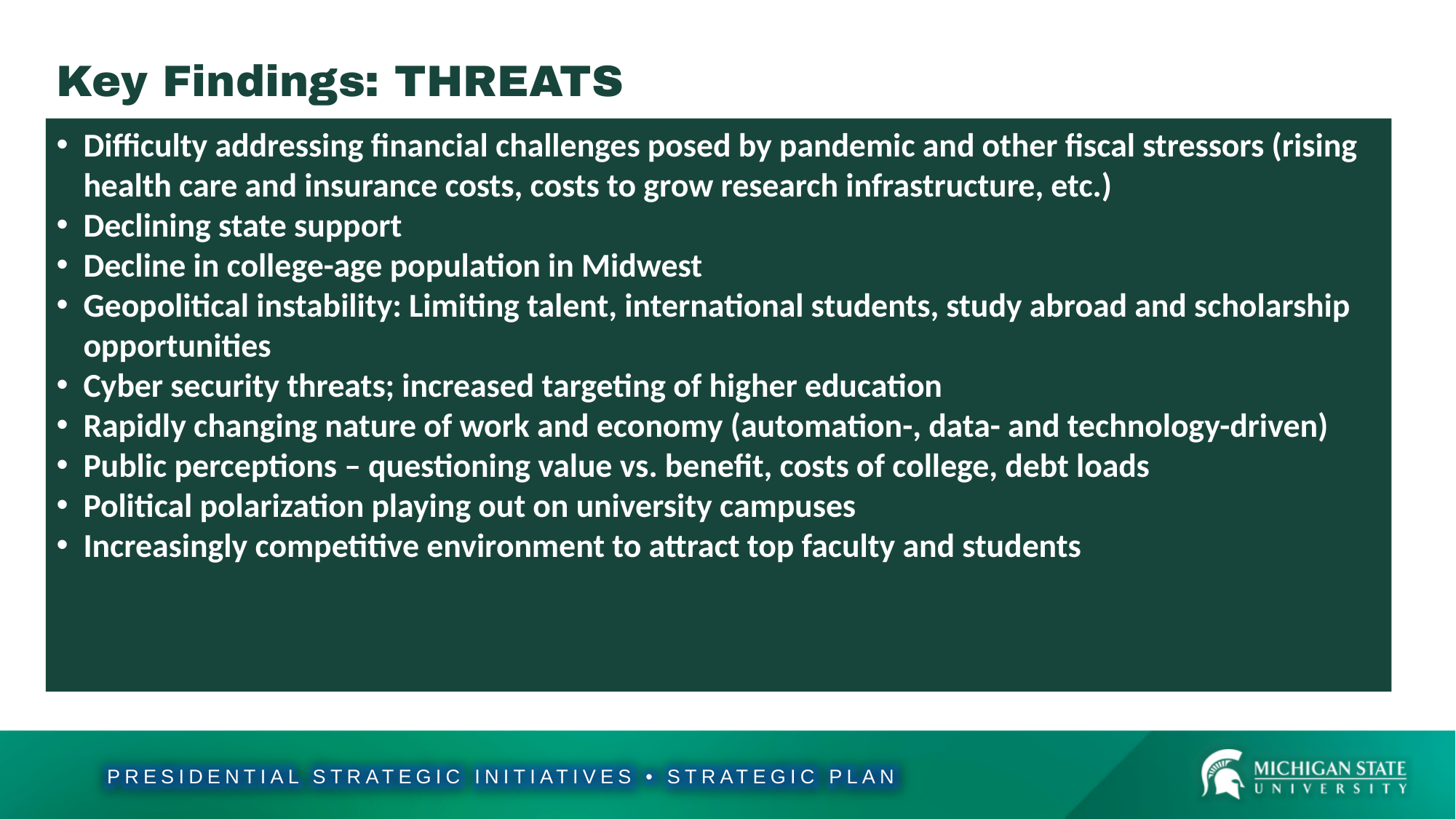

Key Findings: THREATS

Difficulty addressing financial challenges posed by pandemic and other fiscal stressors (rising health care and insurance costs, costs to grow research infrastructure, etc.)
Declining state support
Decline in college-age population in Midwest
Geopolitical instability: Limiting talent, international students, study abroad and scholarship opportunities
Cyber security threats; increased targeting of higher education
Rapidly changing nature of work and economy (automation-, data- and technology-driven)
Public perceptions – questioning value vs. benefit, costs of college, debt loads
Political polarization playing out on university campuses
Increasingly competitive environment to attract top faculty and students